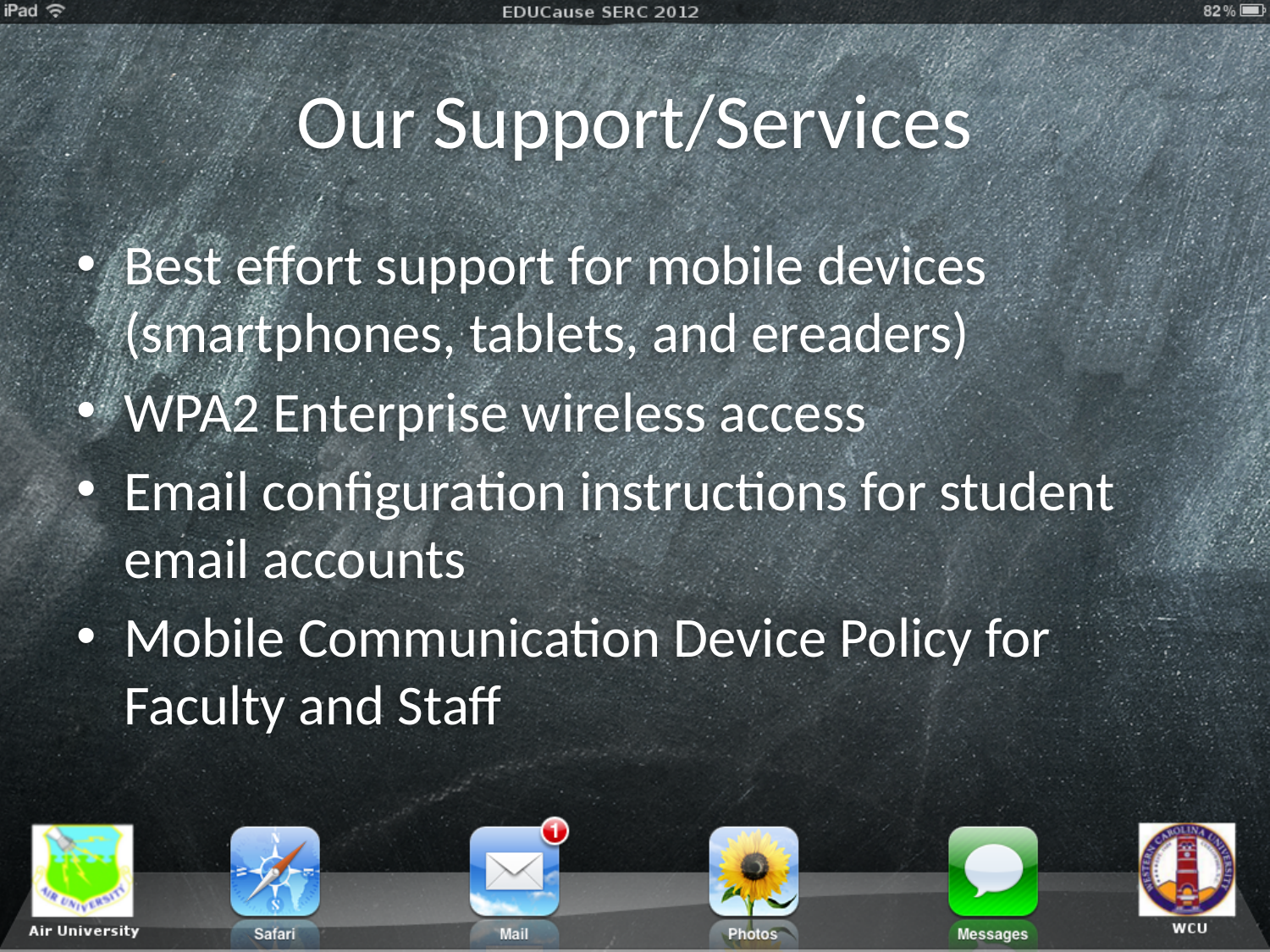

# Our Support/Services
Best effort support for mobile devices (smartphones, tablets, and ereaders)
WPA2 Enterprise wireless access
Email configuration instructions for student email accounts
Mobile Communication Device Policy for Faculty and Staff